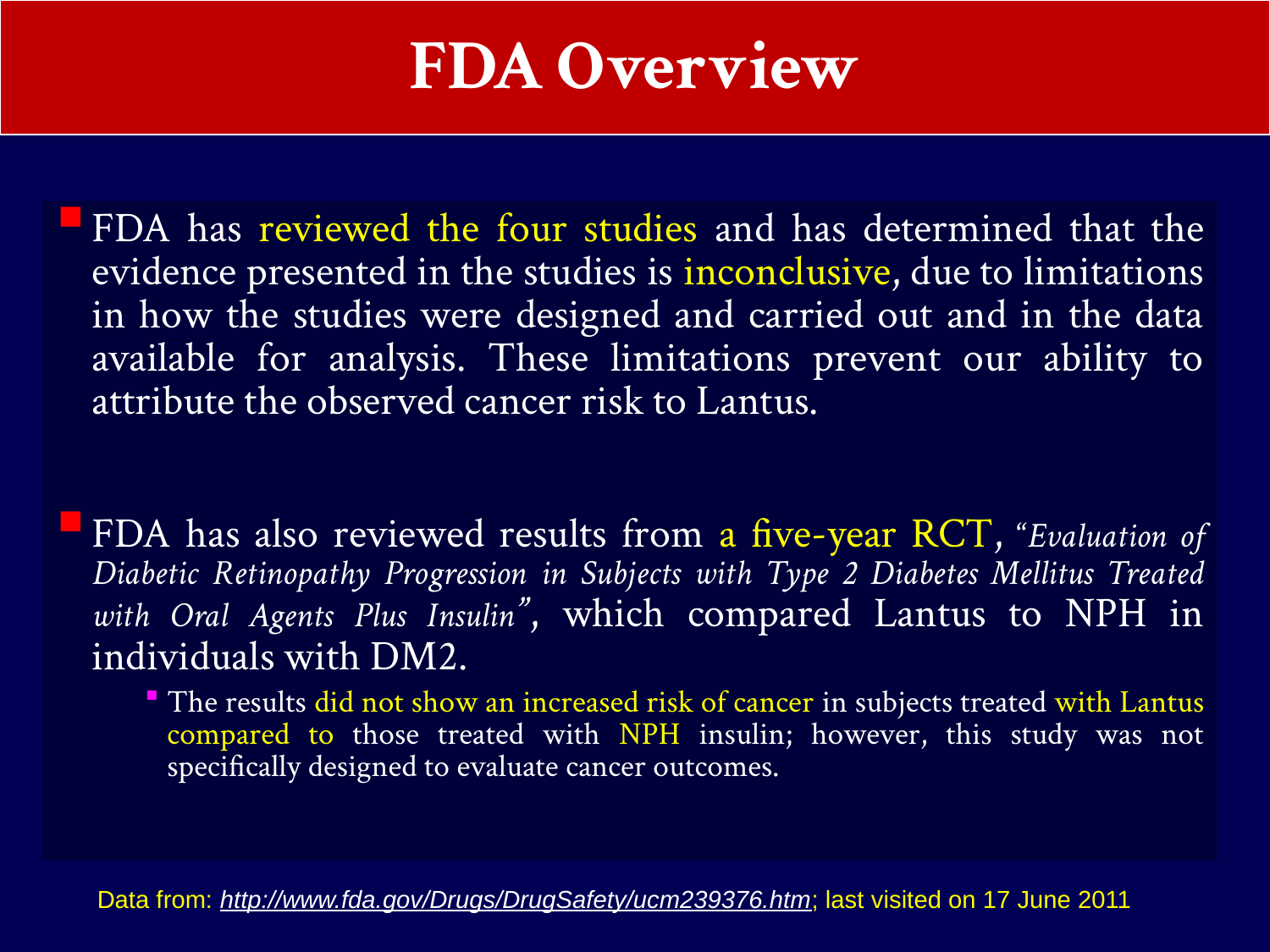

# FDA Overview
FDA has reviewed the four studies and has determined that the evidence presented in the studies is inconclusive, due to limitations in how the studies were designed and carried out and in the data available for analysis. These limitations prevent our ability to attribute the observed cancer risk to Lantus.

FDA has also reviewed results from a five-year RCT, “Evaluation of Diabetic Retinopathy Progression in Subjects with Type 2 Diabetes Mellitus Treated with Oral Agents Plus Insulin”, which compared Lantus to NPH in individuals with DM2.
The results did not show an increased risk of cancer in subjects treated with Lantus compared to those treated with NPH insulin; however, this study was not specifically designed to evaluate cancer outcomes.

Data from: http://www.fda.gov/Drugs/DrugSafety/ucm239376.htm; last visited on 17 June 2011